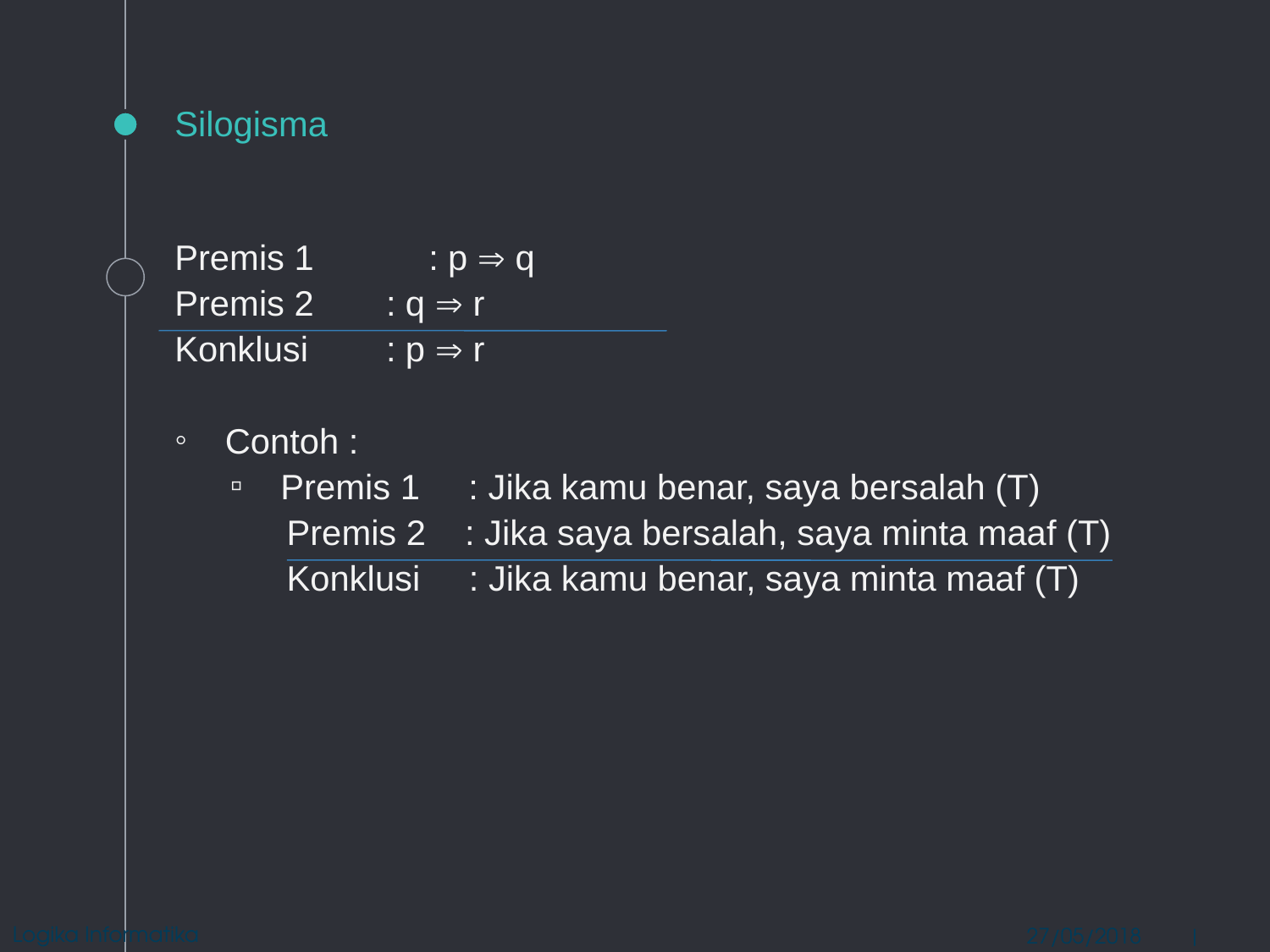

# Silogisma
Premis 1 	: p ⇒ q
Premis 2 	: q ⇒ r
Konklusi 	: p ⇒ r

Contoh :
Premis 1     : Jika kamu benar, saya bersalah (T)
Premis 2    : Jika saya bersalah, saya minta maaf (T)
Konklusi     : Jika kamu benar, saya minta maaf (T)
Logika Informatika
| Page 17
27/05/2018